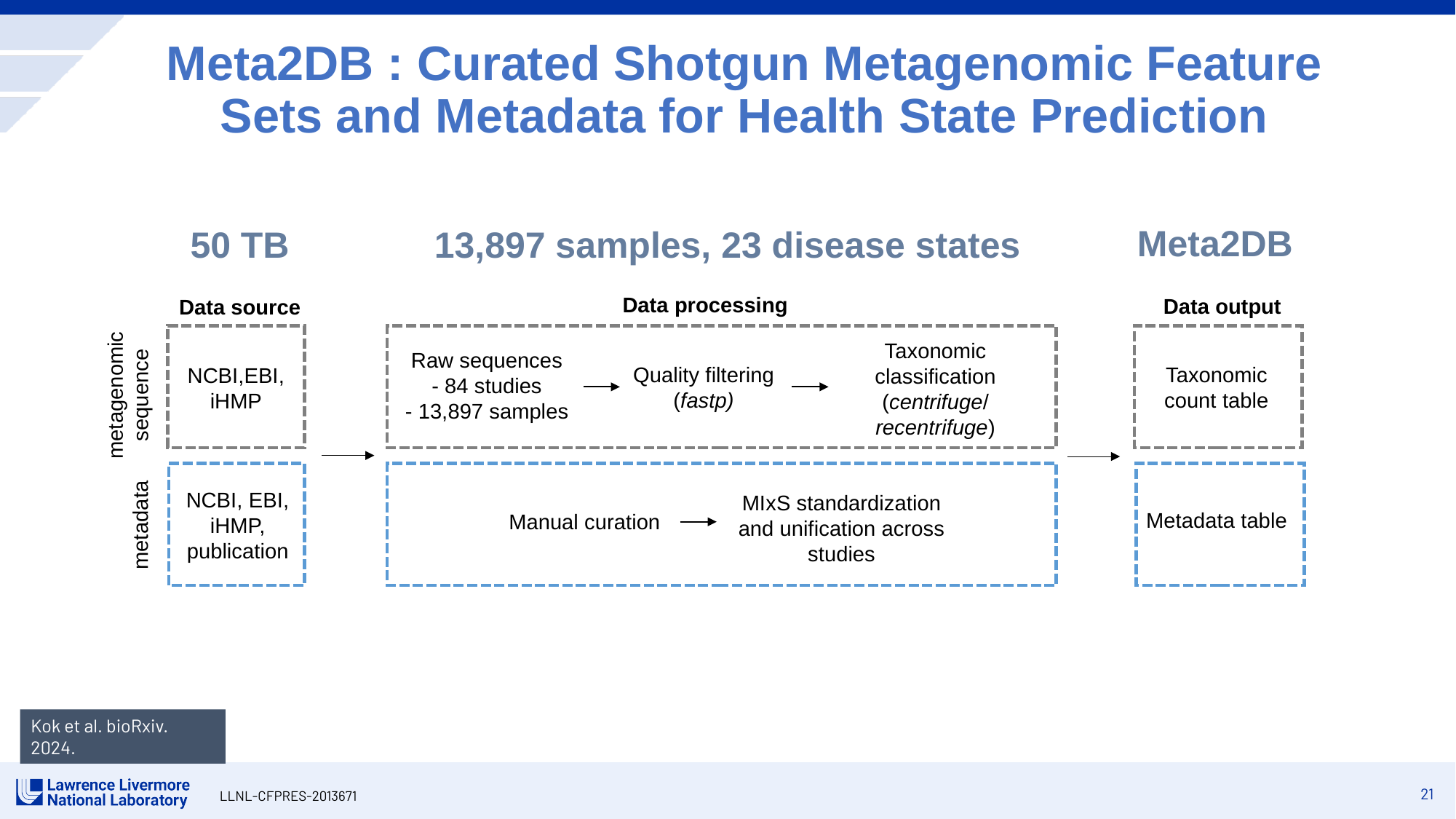

Meta2DB : Curated Shotgun Metagenomic Feature Sets and Metadata for Health State Prediction
Meta2DB
13,897 samples, 23 disease states
50 TB
Data processing
Data output
Data source

Taxonomic classification (centrifuge/ recentrifuge)
Raw sequences
- 84 studies
- 13,897 samples
Quality filtering (fastp)
Taxonomic count table
NCBI,EBI,
iHMP
metagenomic sequence

NCBI, EBI,
iHMP, publication
MIxS standardization and unification across studies
Metadata table
Manual curation
metadata
Kok et al. bioRxiv. 2024.